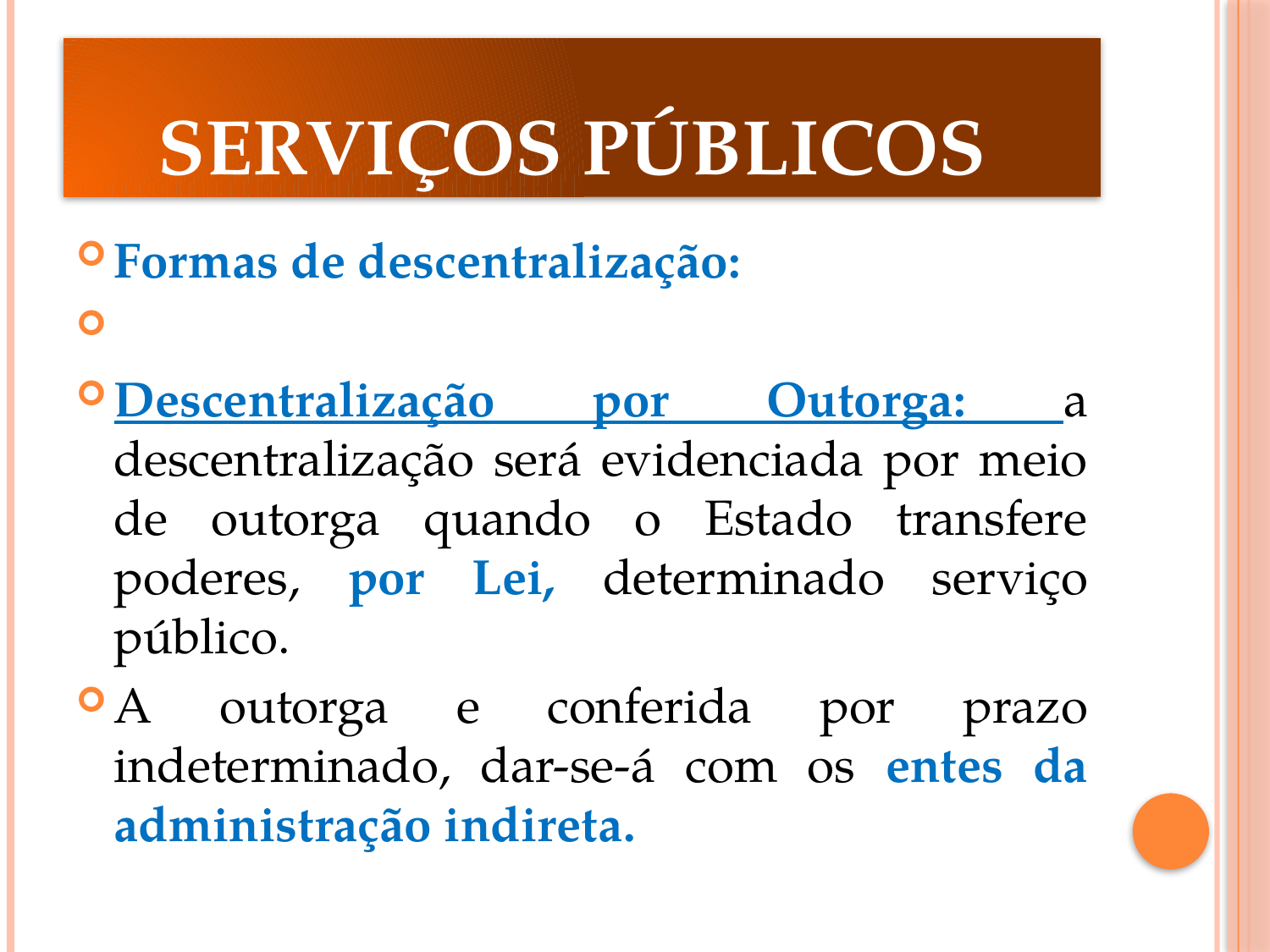

# Serviços Públicos
Formas de descentralização:

Descentralização por Outorga: a descentralização será evidenciada por meio de outorga quando o Estado transfere poderes, por Lei, determinado serviço público.
A outorga e conferida por prazo indeterminado, dar-se-á com os entes da administração indireta.